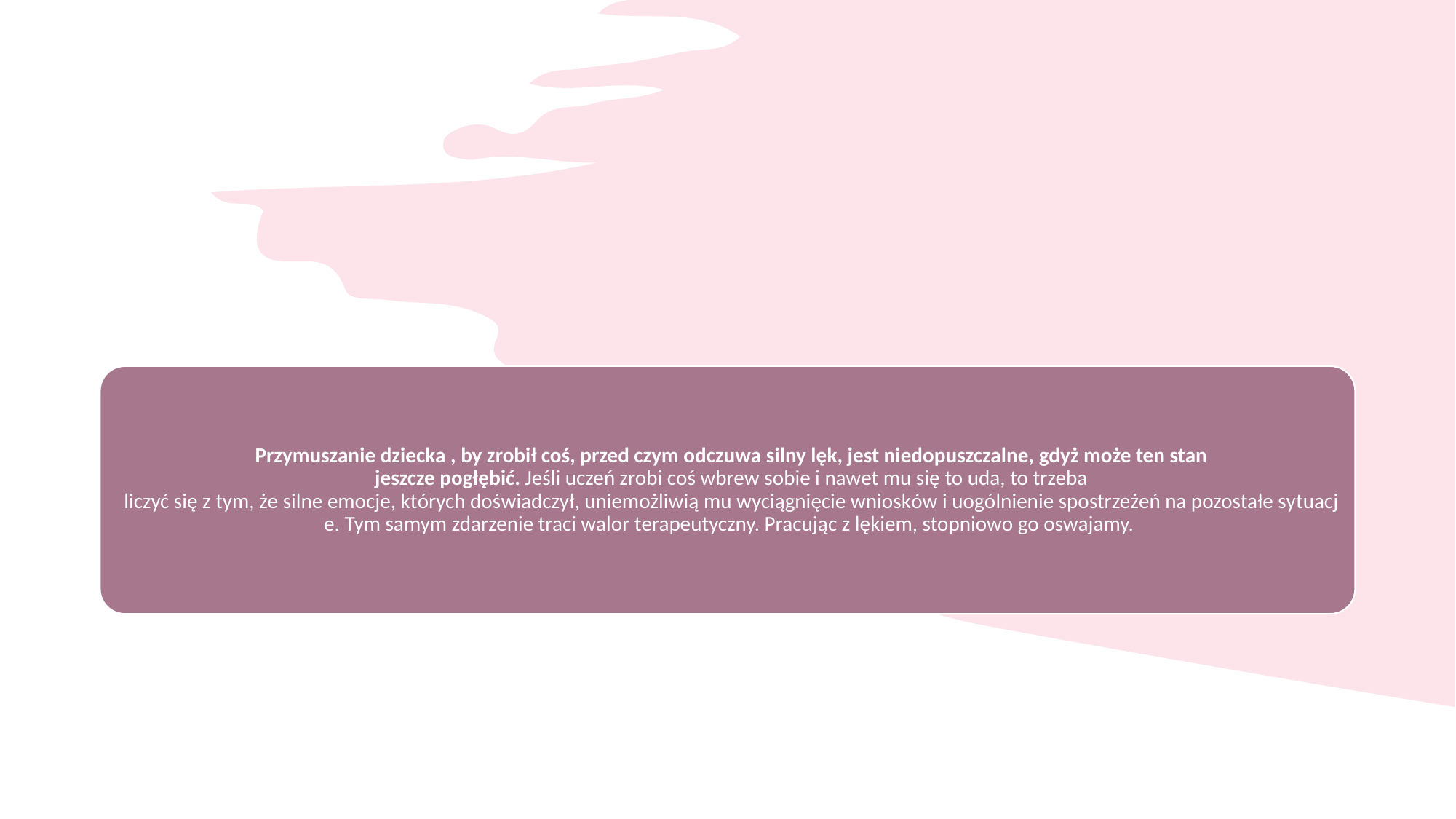

Przymuszanie dziecka , by zrobił coś, przed czym odczuwa silny lęk, jest niedopuszczalne, gdyż może ten stan jeszcze pogłębić. Jeśli uczeń zrobi coś wbrew sobie i nawet mu się to uda, to trzeba liczyć się z tym, że silne emocje, których doświadczył, uniemożliwią mu wyciągnięcie wniosków i uogólnienie spostrzeżeń na pozostałe sytuacje. Tym samym zdarzenie traci walor terapeutyczny. Pracując z lękiem, stopniowo go oswajamy.